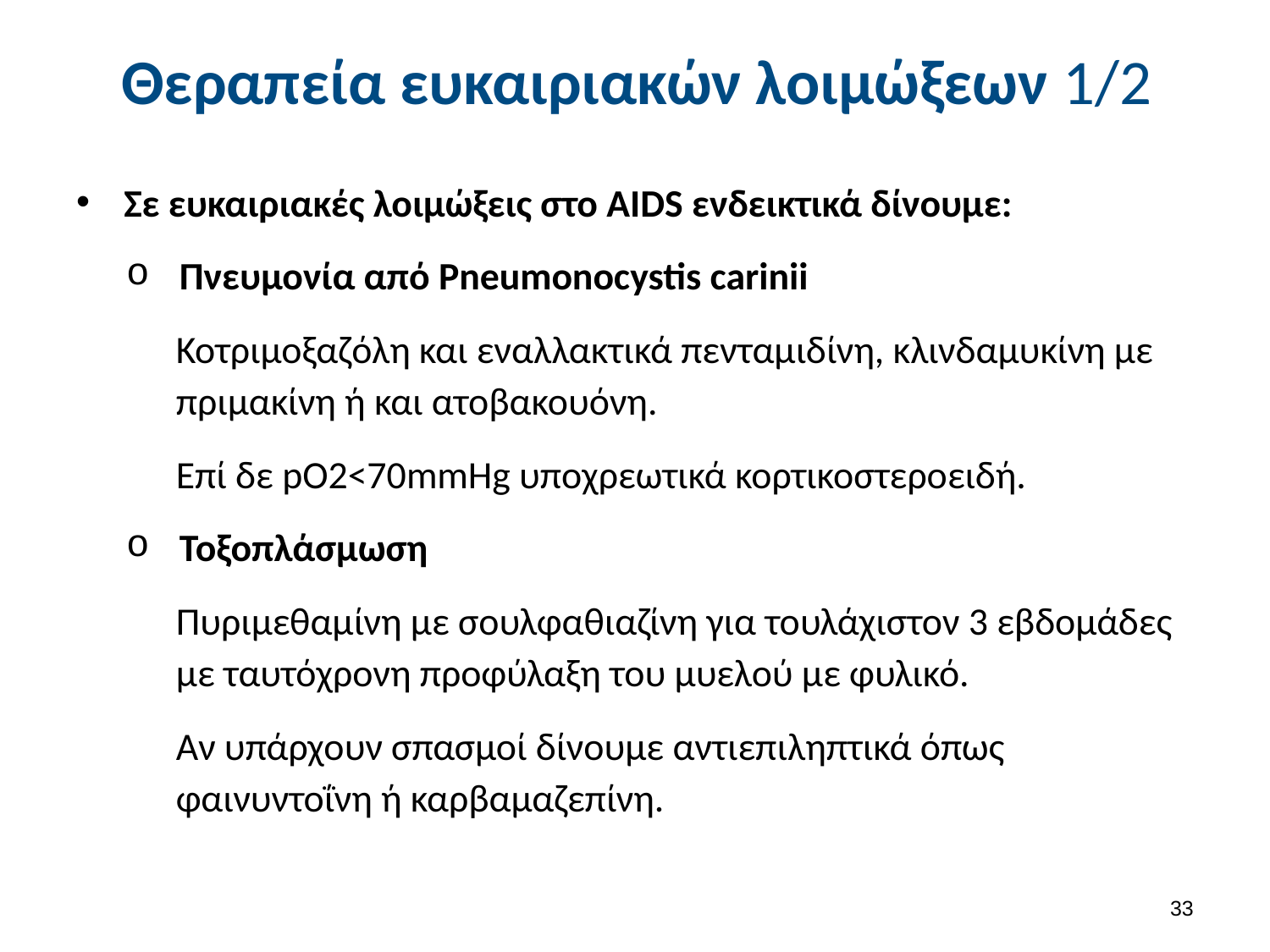

# Θεραπεία ευκαιριακών λοιμώξεων 1/2
Σε ευκαιριακές λοιμώξεις στο AIDS ενδεικτικά δίνουμε:
Πνευμονία από Pneumonocystis carinii
Κοτριμοξαζόλη και εναλλακτικά πενταμιδίνη, κλινδαμυκίνη με πριμακίνη ή και ατοβακουόνη.
Επί δε pO2<70mmHg υποχρεωτικά κορτικοστεροειδή.
Τοξοπλάσμωση
Πυριμεθαμίνη με σουλφαθιαζίνη για τουλάχιστον 3 εβδομάδες με ταυτόχρονη προφύλαξη του μυελού με φυλικό.
Αν υπάρχουν σπασμοί δίνουμε αντιεπιληπτικά όπως φαινυντοΐνη ή καρβαμαζεπίνη.
33